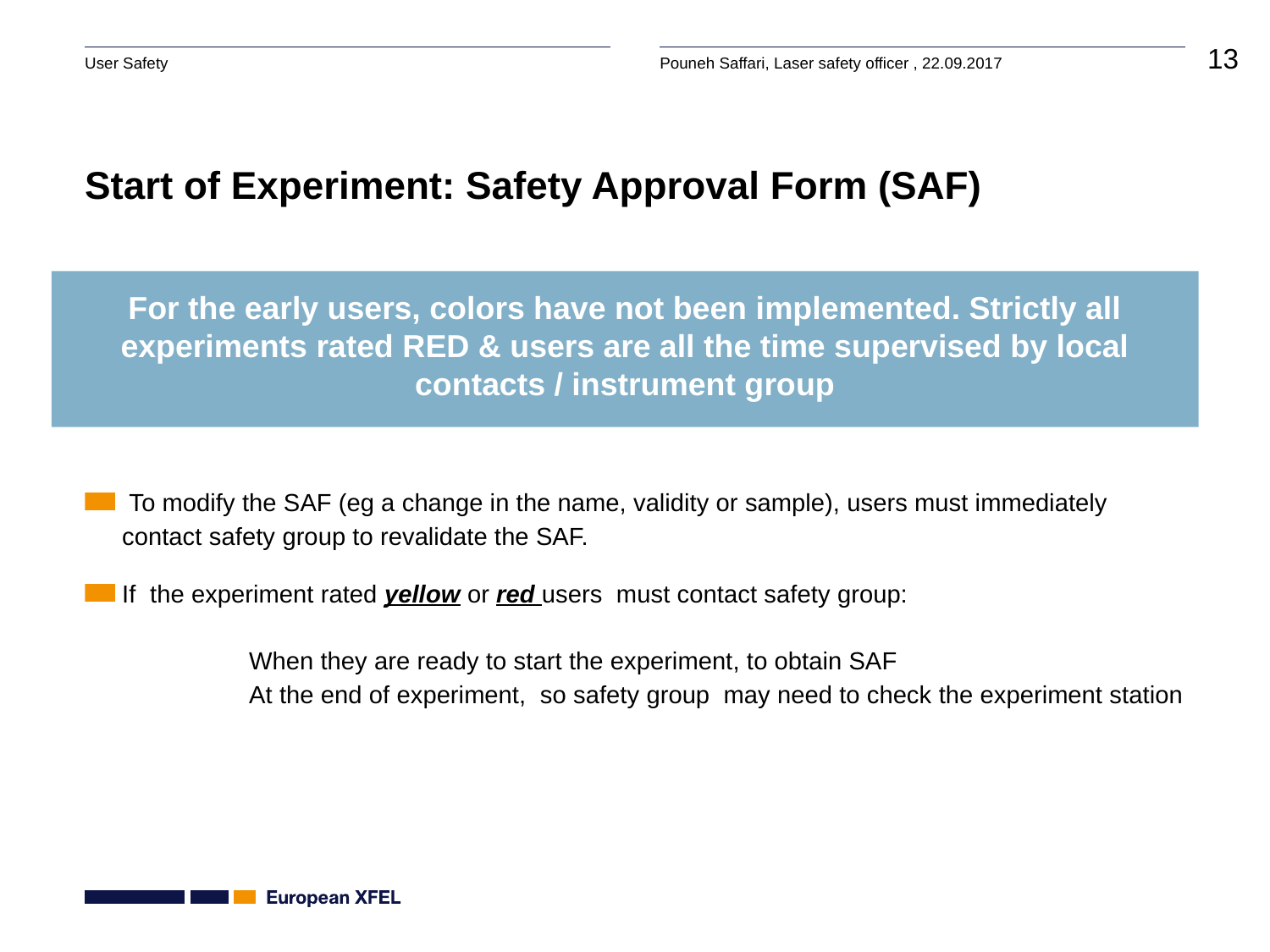

# Start of Experiment: Safety Approval Form (SAF)

 To modify the SAF (eg a change in the name, validity or sample), users must immediately contact safety group to revalidate the SAF.
If  the experiment rated yellow or red users  must contact safety group:

	When they are ready to start the experiment, to obtain SAF
	At the end of experiment,  so safety group  may need to check the experiment station

For the early users, colors have not been implemented. Strictly all experiments rated RED & users are all the time supervised by local contacts / instrument group